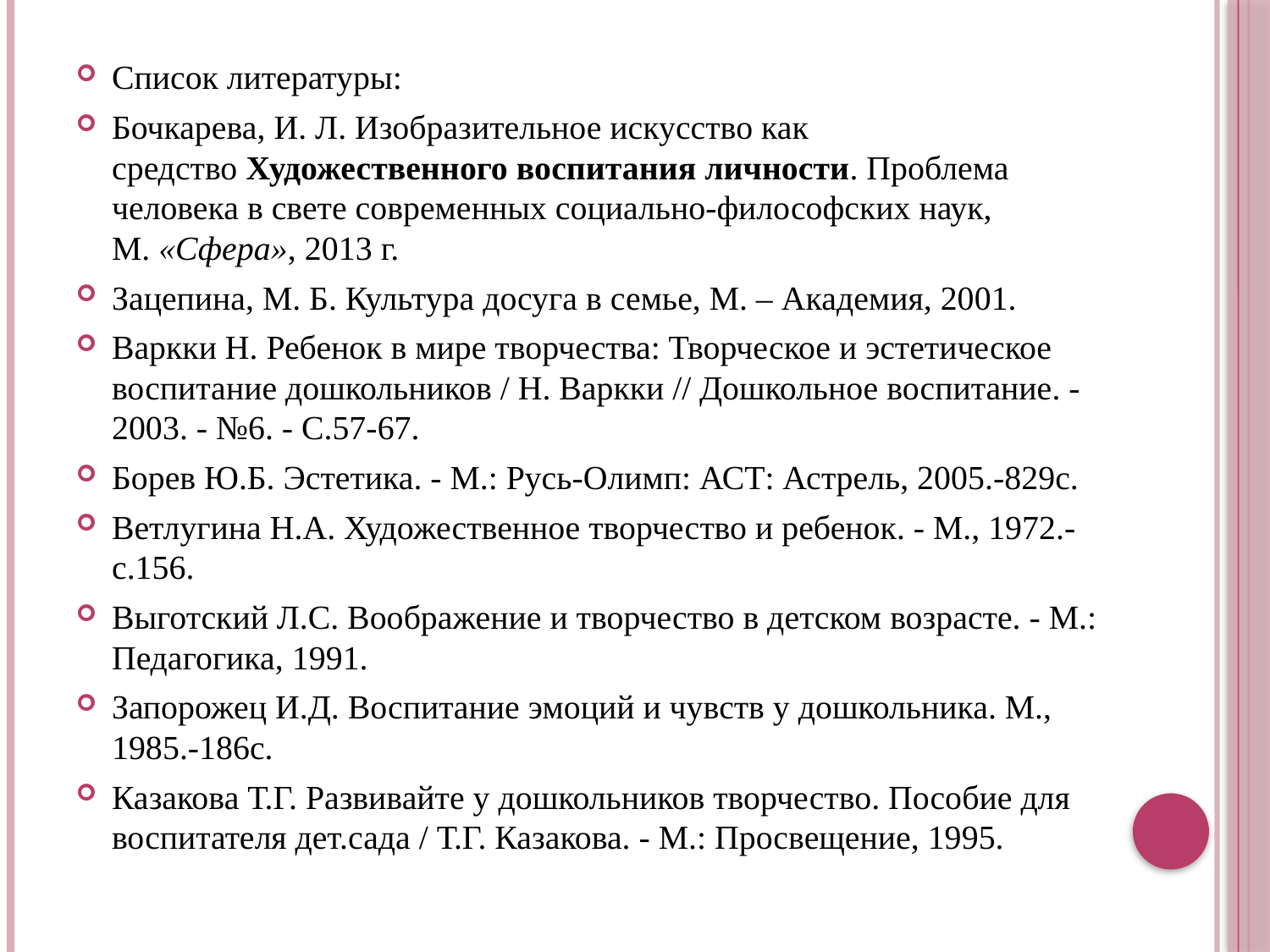

Список литературы:
Бочкарева, И. Л. Изобразительное искусство как средство Художественного воспитания личности. Проблема человека в свете современных социально-философских наук, М. «Сфера», 2013 г.
Зацепина, М. Б. Культура досуга в семье, М. – Академия, 2001.
Варкки Н. Ребенок в мире творчества: Творческое и эстетическое воспитание дошкольников / Н. Варкки // Дошкольное воспитание. - 2003. - №6. - С.57-67.
Борев Ю.Б. Эстетика. - М.: Русь-Олимп: АСТ: Астрель, 2005.-829с.
Ветлугина Н.А. Художественное творчество и ребенок. - М., 1972.-с.156.
Выготский Л.С. Воображение и творчество в детском возрасте. - М.: Педагогика, 1991.
Запорожец И.Д. Воспитание эмоций и чувств у дошкольника. М., 1985.-186с.
Казакова Т.Г. Развивайте у дошкольников творчество. Пособие для воспитателя дет.сада / Т.Г. Казакова. - М.: Просвещение, 1995.